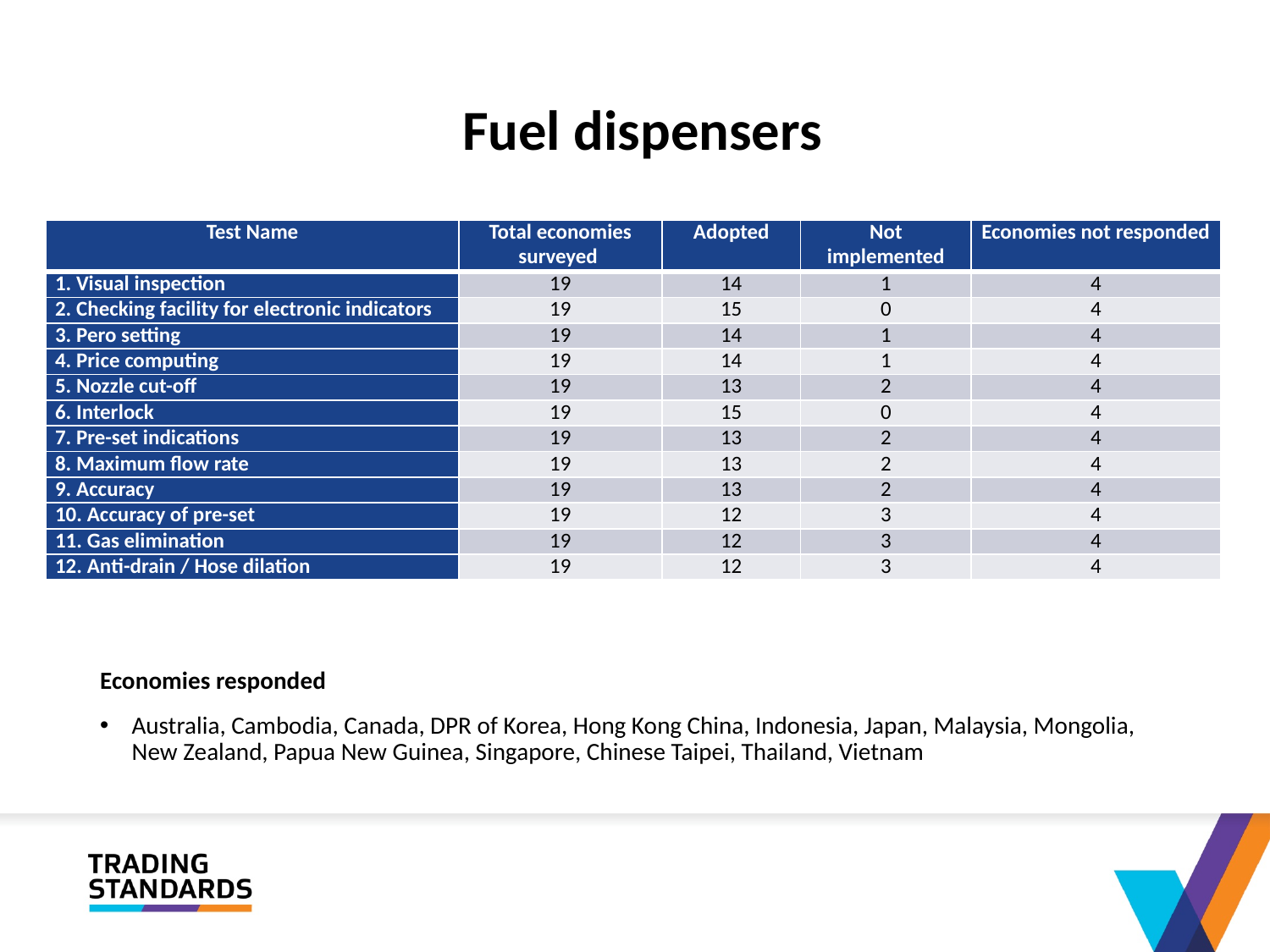

# Fuel dispensers
| Test Name | Total economies surveyed | Adopted | Not implemented | Economies not responded |
| --- | --- | --- | --- | --- |
| 1. Visual inspection | 19 | 14 | 1 | 4 |
| 2. Checking facility for electronic indicators | 19 | 15 | 0 | 4 |
| 3. Pero setting | 19 | 14 | 1 | 4 |
| 4. Price computing | 19 | 14 | 1 | 4 |
| 5. Nozzle cut-off | 19 | 13 | 2 | 4 |
| 6. Interlock | 19 | 15 | 0 | 4 |
| 7. Pre-set indications | 19 | 13 | 2 | 4 |
| 8. Maximum flow rate | 19 | 13 | 2 | 4 |
| 9. Accuracy | 19 | 13 | 2 | 4 |
| 10. Accuracy of pre-set | 19 | 12 | 3 | 4 |
| 11. Gas elimination | 19 | 12 | 3 | 4 |
| 12. Anti-drain / Hose dilation | 19 | 12 | 3 | 4 |

Economies responded
Australia, Cambodia, Canada, DPR of Korea, Hong Kong China, Indonesia, Japan, Malaysia, Mongolia, New Zealand, Papua New Guinea, Singapore, Chinese Taipei, Thailand, Vietnam